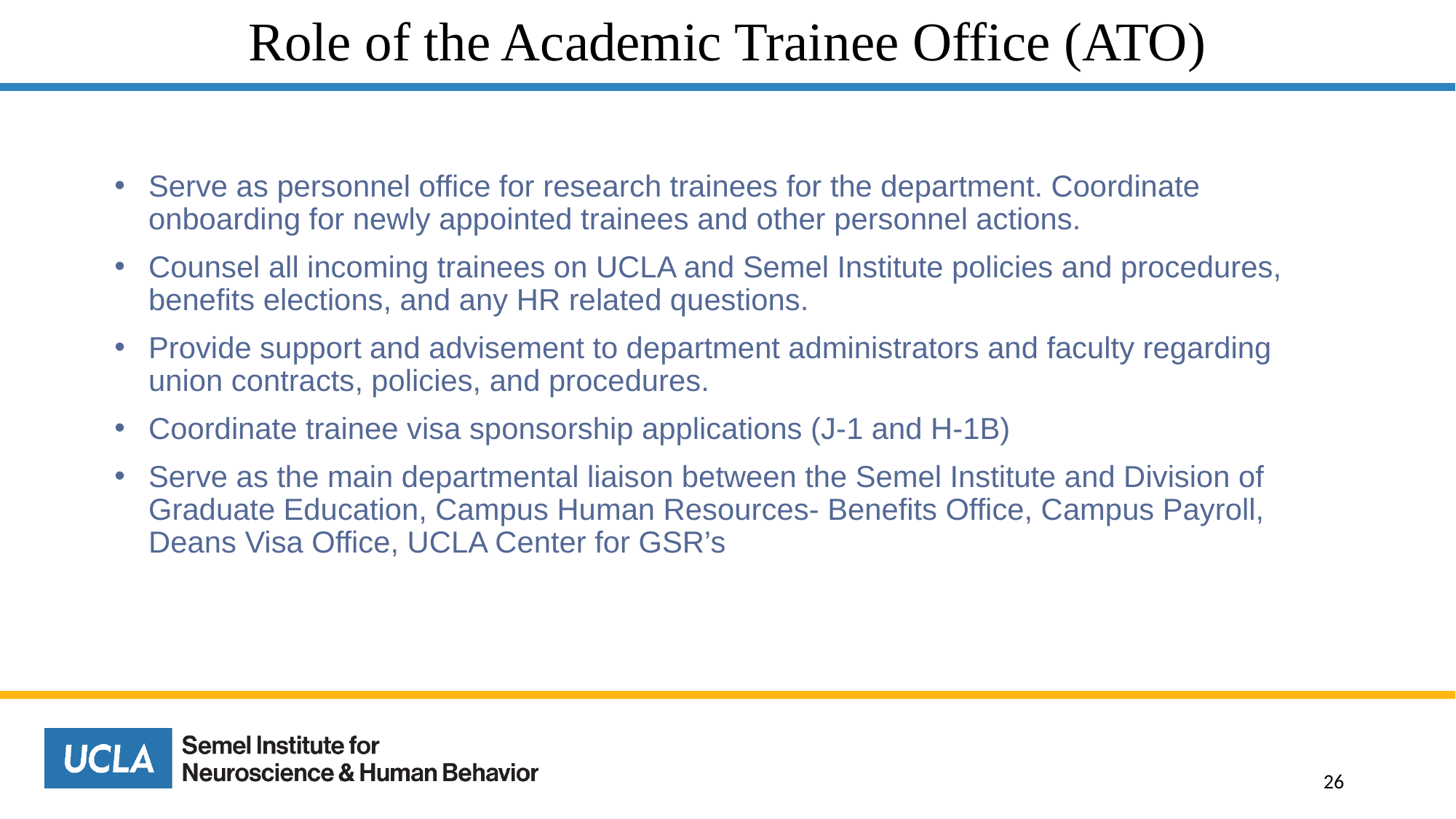

# Role of the Academic Trainee Office (ATO)

Serve as personnel office for research trainees for the department. Coordinate onboarding for newly appointed trainees and other personnel actions.
Counsel all incoming trainees on UCLA and Semel Institute policies and procedures, benefits elections, and any HR related questions.
Provide support and advisement to department administrators and faculty regarding union contracts, policies, and procedures.
Coordinate trainee visa sponsorship applications (J-1 and H-1B)
Serve as the main departmental liaison between the Semel Institute and Division of Graduate Education, Campus Human Resources- Benefits Office, Campus Payroll, Deans Visa Office, UCLA Center for GSR’s
26